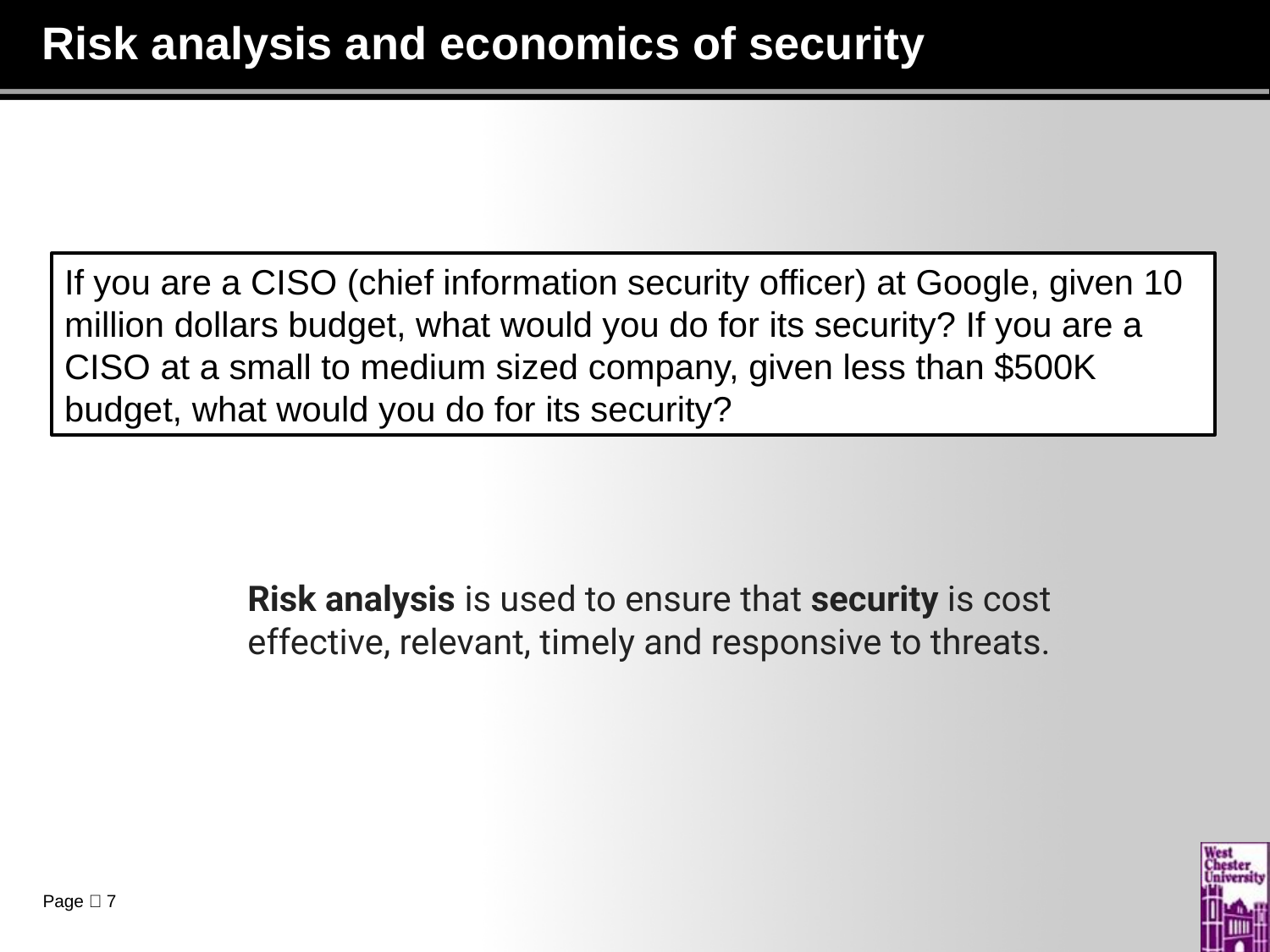

# Risk analysis and economics of security

If you are a CISO (chief information security officer) at Google, given 10 million dollars budget, what would you do for its security? If you are a CISO at a small to medium sized company, given less than $500K budget, what would you do for its security?
Risk analysis is used to ensure that security is cost effective, relevant, timely and responsive to threats.